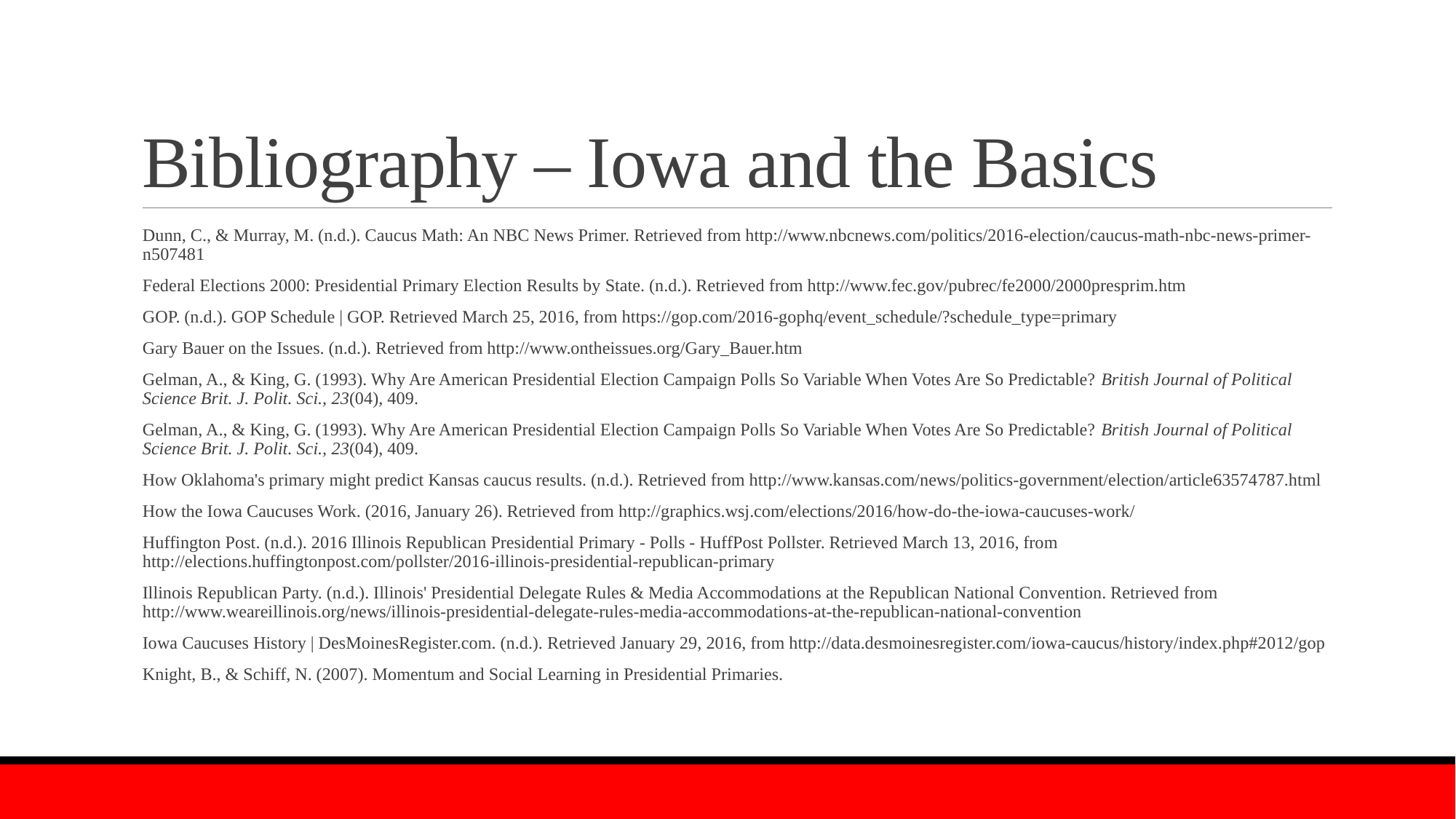

# Bibliography – Iowa and the Basics
Dunn, C., & Murray, M. (n.d.). Caucus Math: An NBC News Primer. Retrieved from http://www.nbcnews.com/politics/2016-election/caucus-math-nbc-news-primer-n507481
Federal Elections 2000: Presidential Primary Election Results by State. (n.d.). Retrieved from http://www.fec.gov/pubrec/fe2000/2000presprim.htm
GOP. (n.d.). GOP Schedule | GOP. Retrieved March 25, 2016, from https://gop.com/2016-gophq/event_schedule/?schedule_type=primary
Gary Bauer on the Issues. (n.d.). Retrieved from http://www.ontheissues.org/Gary_Bauer.htm
Gelman, A., & King, G. (1993). Why Are American Presidential Election Campaign Polls So Variable When Votes Are So Predictable? British Journal of Political Science Brit. J. Polit. Sci., 23(04), 409.
Gelman, A., & King, G. (1993). Why Are American Presidential Election Campaign Polls So Variable When Votes Are So Predictable? British Journal of Political Science Brit. J. Polit. Sci., 23(04), 409.
How Oklahoma's primary might predict Kansas caucus results. (n.d.). Retrieved from http://www.kansas.com/news/politics-government/election/article63574787.html
How the Iowa Caucuses Work. (2016, January 26). Retrieved from http://graphics.wsj.com/elections/2016/how-do-the-iowa-caucuses-work/
Huffington Post. (n.d.). 2016 Illinois Republican Presidential Primary - Polls - HuffPost Pollster. Retrieved March 13, 2016, from http://elections.huffingtonpost.com/pollster/2016-illinois-presidential-republican-primary
Illinois Republican Party. (n.d.). Illinois' Presidential Delegate Rules & Media Accommodations at the Republican National Convention. Retrieved from http://www.weareillinois.org/news/illinois-presidential-delegate-rules-media-accommodations-at-the-republican-national-convention
Iowa Caucuses History | DesMoinesRegister.com. (n.d.). Retrieved January 29, 2016, from http://data.desmoinesregister.com/iowa-caucus/history/index.php#2012/gop
Knight, B., & Schiff, N. (2007). Momentum and Social Learning in Presidential Primaries.